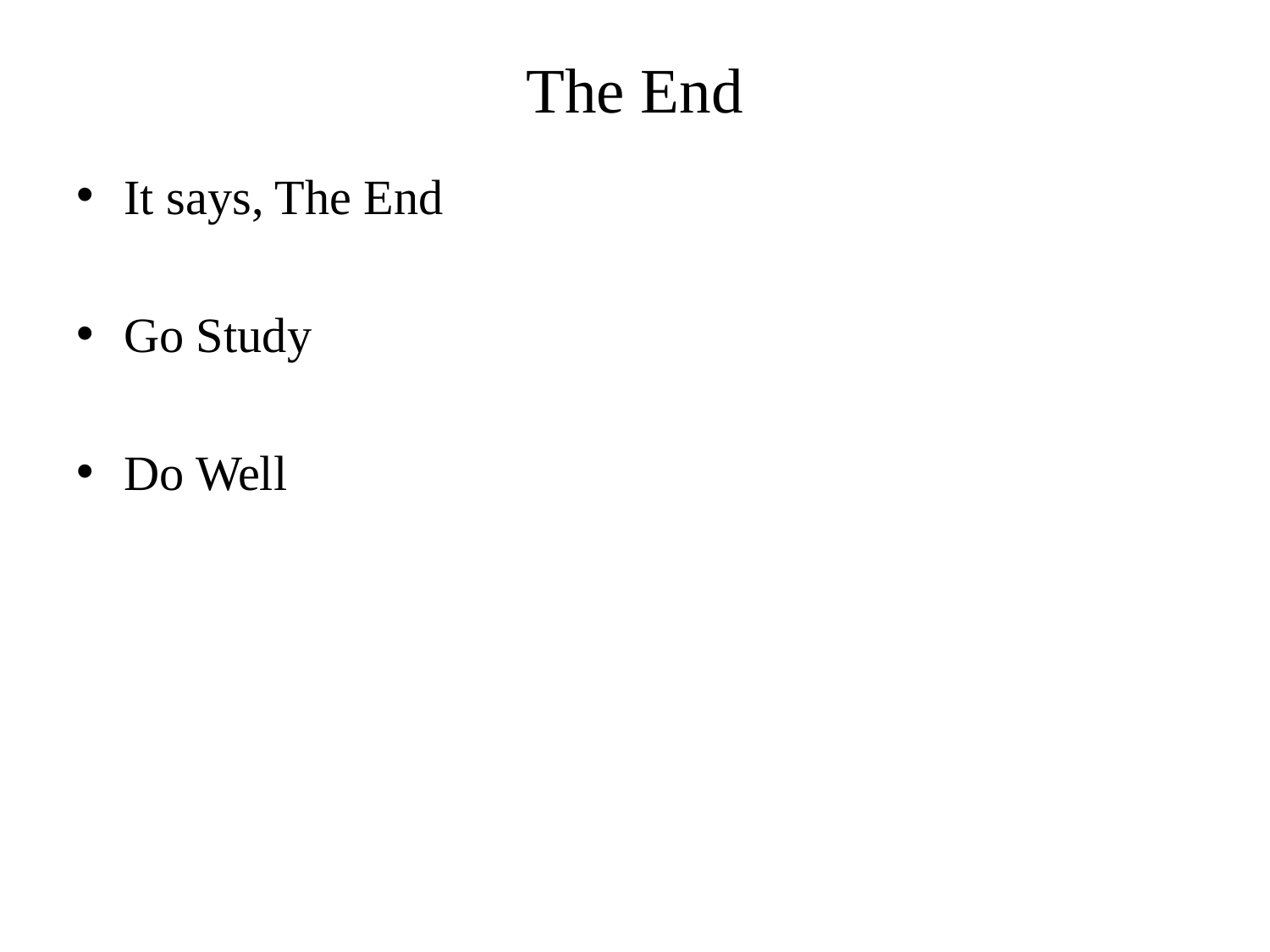

# The End
It says, The End

Go Study

Do Well